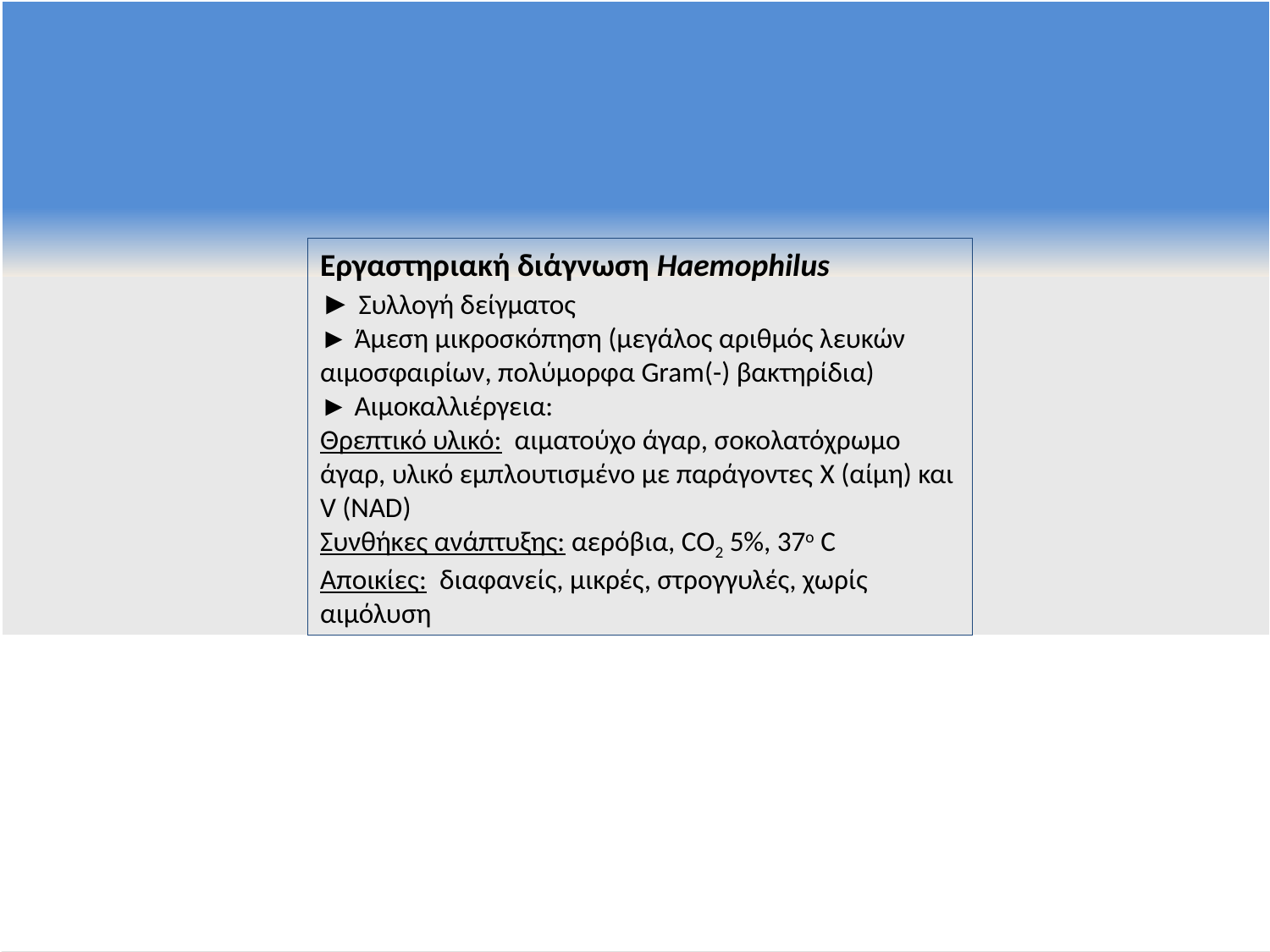

Εργαστηριακή διάγνωση Haemophilus
► Συλλογή δείγματος
► Άμεση μικροσκόπηση (μεγάλος αριθμός λευκών αιμοσφαιρίων, πολύμορφα Gram(-) βακτηρίδια)
► Αιμοκαλλιέργεια:
Θρεπτικό υλικό:  αιματούχο άγαρ, σοκολατόχρωμο άγαρ, υλικό εμπλουτισμένο με παράγοντες X (αίμη) και V (NAD)
Συνθήκες ανάπτυξης: αερόβια, CO2 5%, 37ο C
Αποικίες:  διαφανείς, μικρές, στρογγυλές, χωρίς αιμόλυση